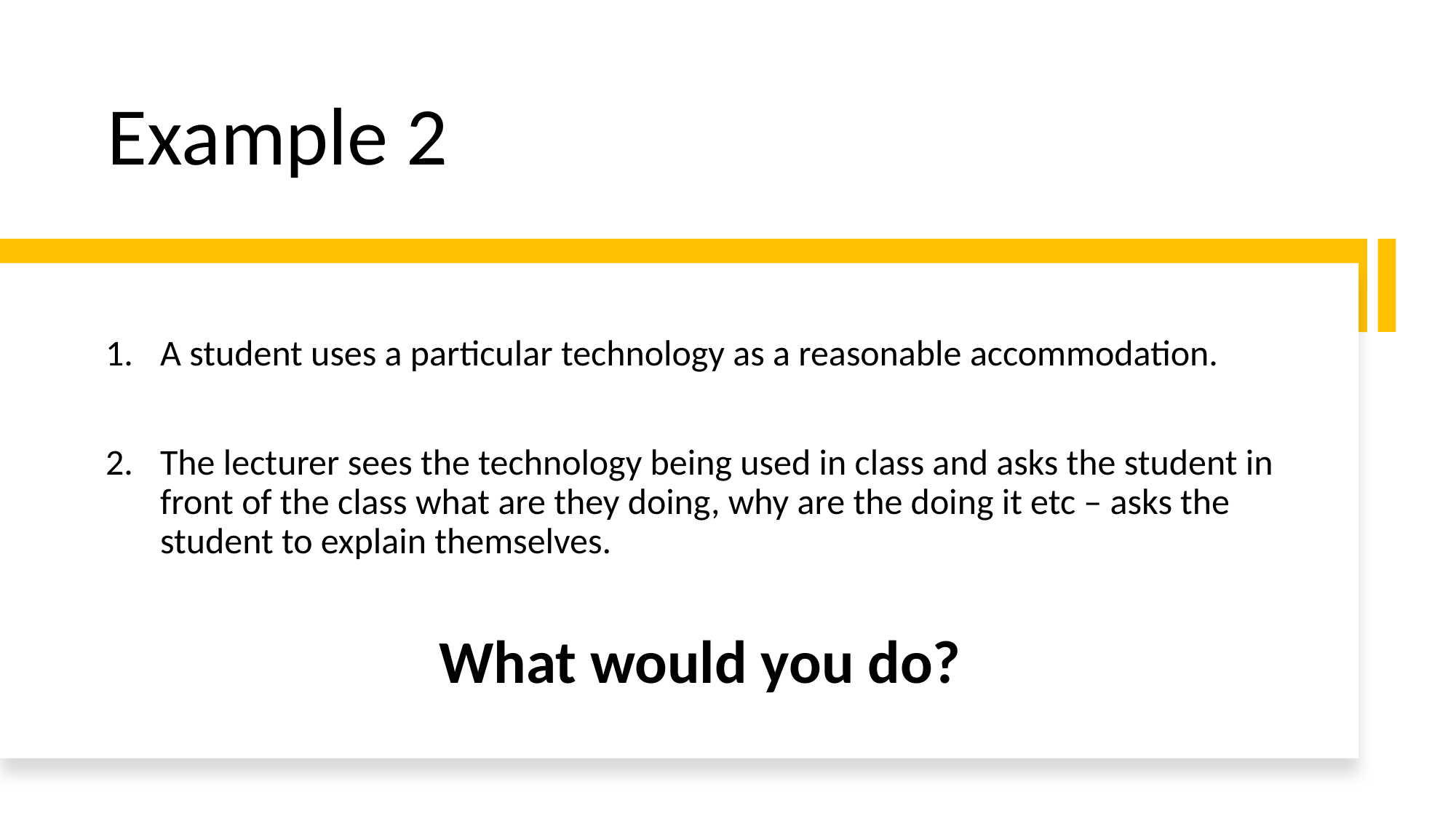

# Example 2

A student uses a particular technology as a reasonable accommodation.

The lecturer sees the technology being used in class and asks the student in front of the class what are they doing, why are the doing it etc – asks the student to explain themselves.

What would you do?